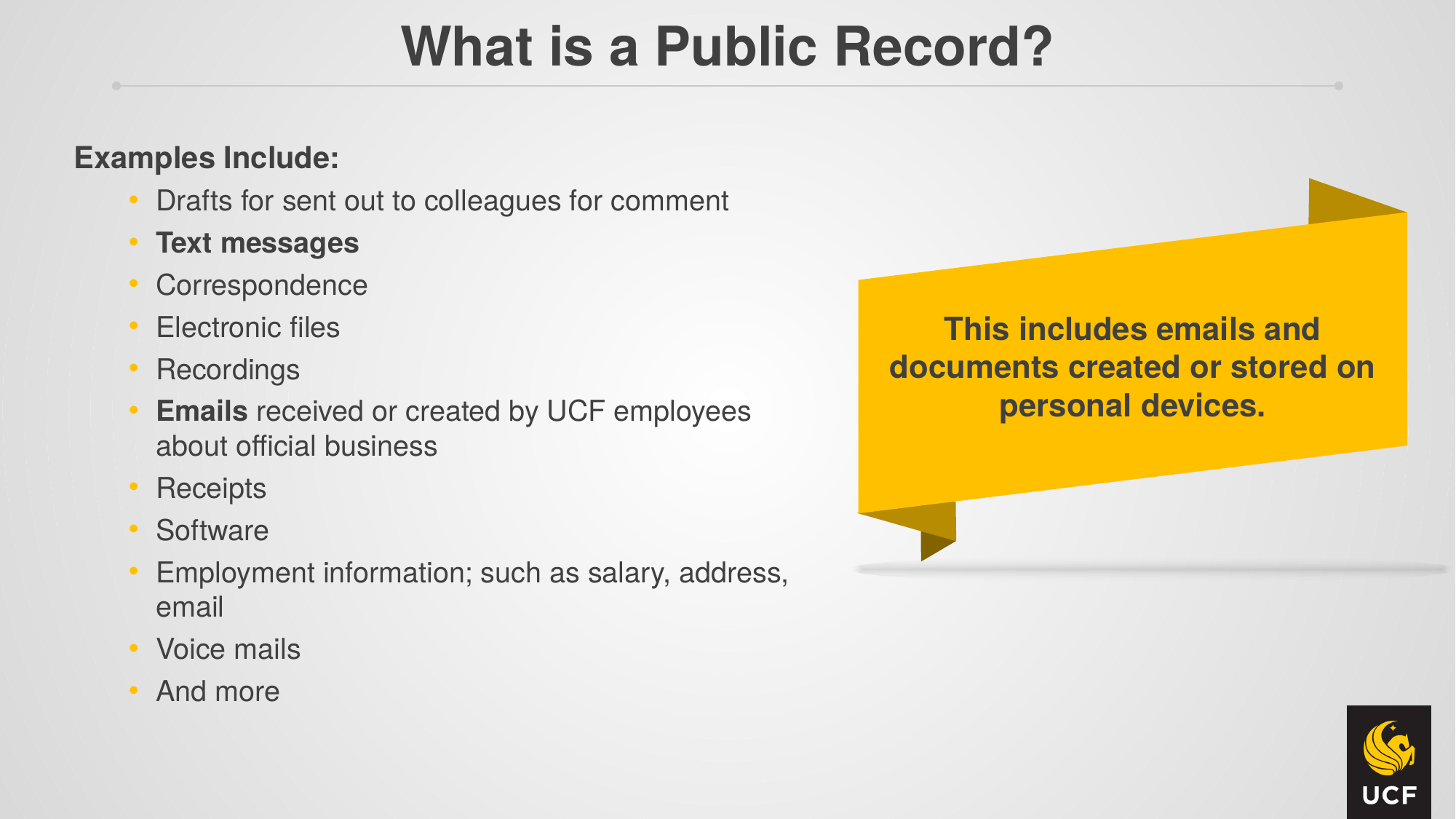

What is a Public Record?
Examples Include:
Drafts for sent out to colleagues for comment
Text messages
Correspondence
Electronic files
Recordings
Emails received or created by UCF employees about official business
Receipts
Software
Employment information; such as salary, address, email
Voice mails
And more

This includes emails and documents created or stored on personal devices.